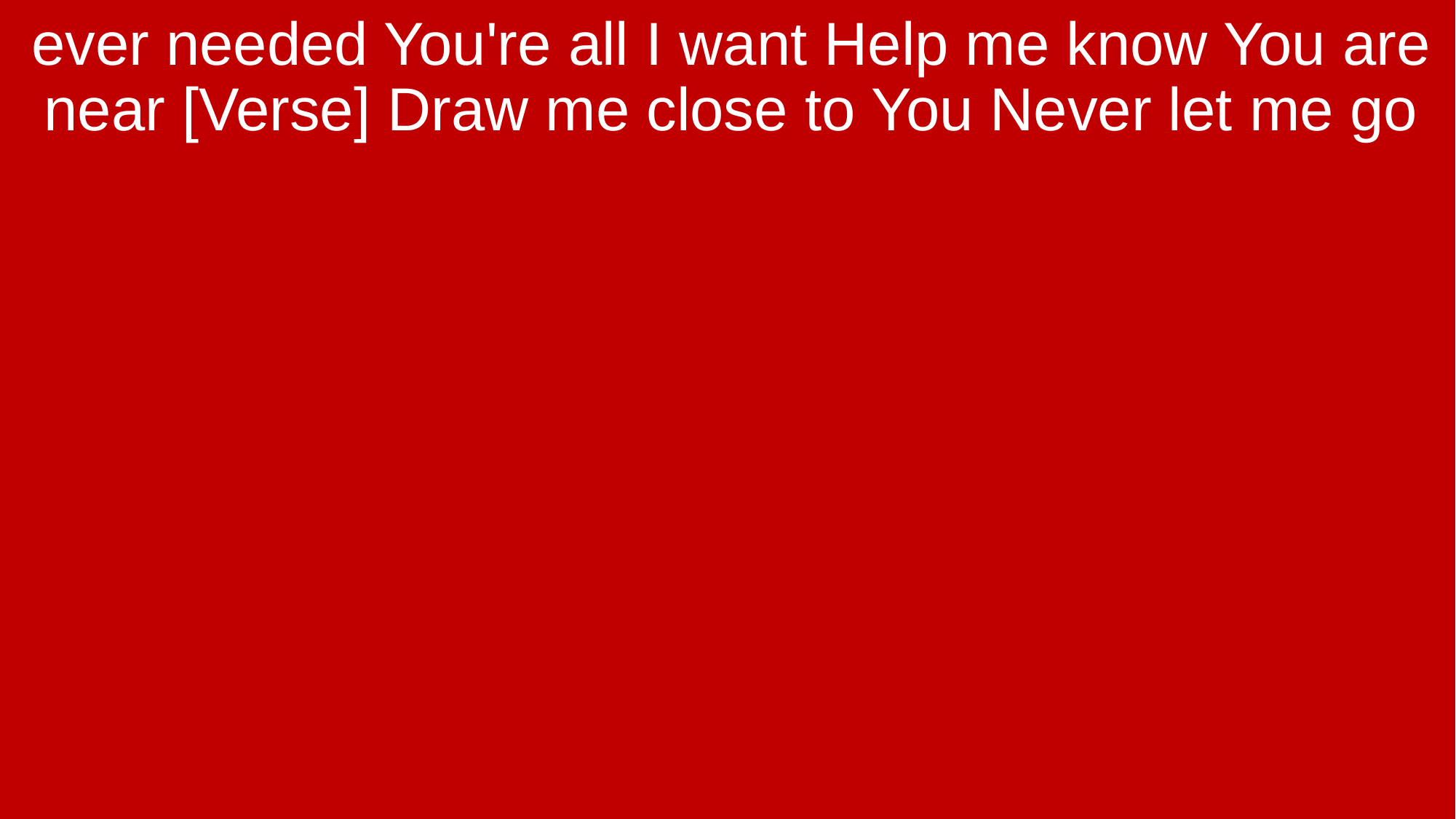

ever needed You're all I want Help me know You are near [Verse] Draw me close to You Never let me go